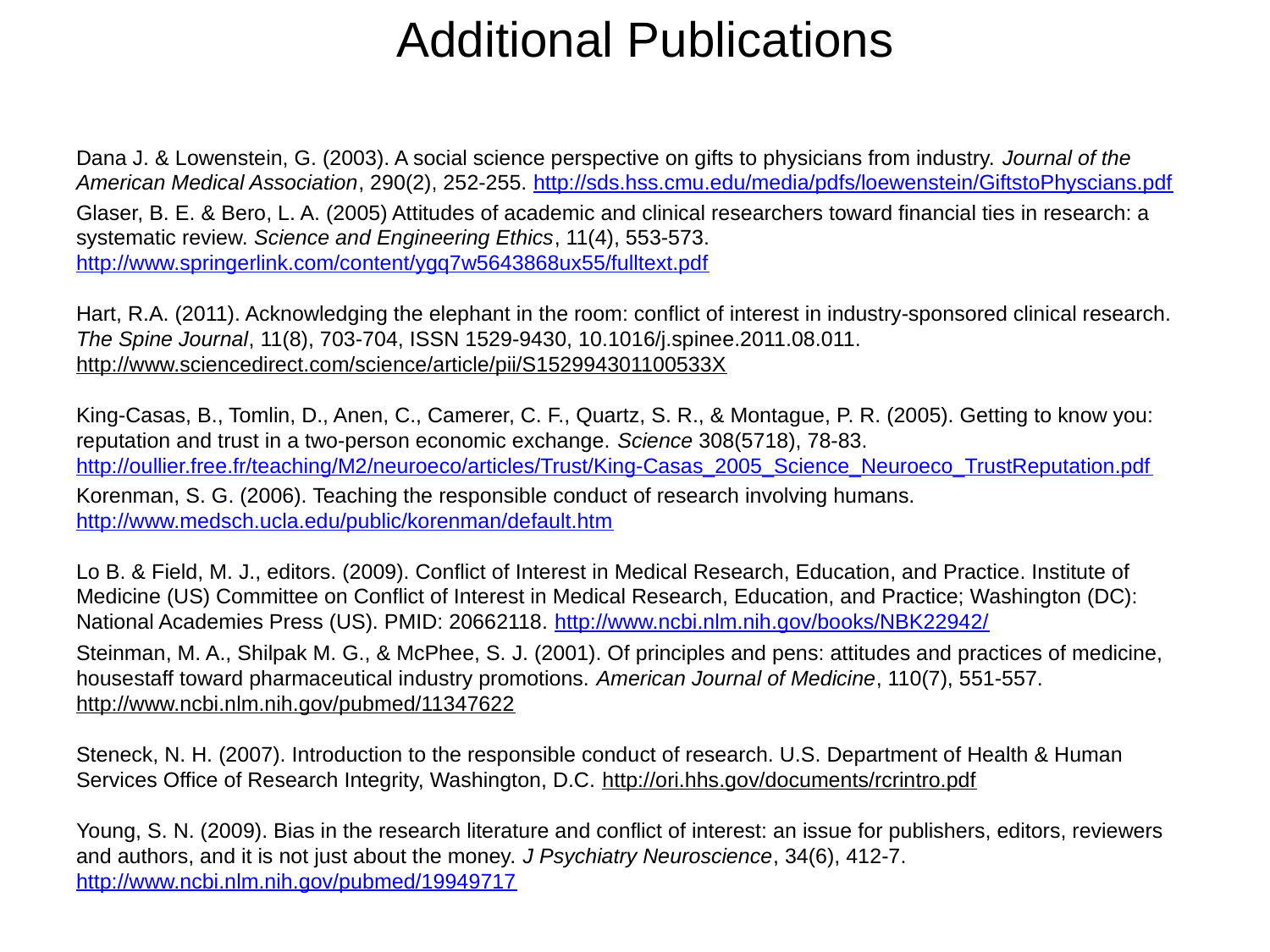

Additional Publications
Dana J. & Lowenstein, G. (2003). A social science perspective on gifts to physicians from industry. Journal of the American Medical Association, 290(2), 252-255. http://sds.hss.cmu.edu/media/pdfs/loewenstein/GiftstoPhyscians.pdf
Glaser, B. E. & Bero, L. A. (2005) Attitudes of academic and clinical researchers toward financial ties in research: a systematic review. Science and Engineering Ethics, 11(4), 553-573.
http://www.springerlink.com/content/ygq7w5643868ux55/fulltext.pdf
Hart, R.A. (2011). Acknowledging the elephant in the room: conflict of interest in industry-sponsored clinical research. The Spine Journal, 11(8), 703-704, ISSN 1529-9430, 10.1016/j.spinee.2011.08.011.
http://www.sciencedirect.com/science/article/pii/S152994301100533X
King-Casas, B., Tomlin, D., Anen, C., Camerer, C. F., Quartz, S. R., & Montague, P. R. (2005). Getting to know you: reputation and trust in a two-person economic exchange. Science 308(5718), 78-83.
http://oullier.free.fr/teaching/M2/neuroeco/articles/Trust/King-Casas_2005_Science_Neuroeco_TrustReputation.pdf
Korenman, S. G. (2006). Teaching the responsible conduct of research involving humans.
http://www.medsch.ucla.edu/public/korenman/default.htm
Lo B. & Field, M. J., editors. (2009). Conflict of Interest in Medical Research, Education, and Practice. Institute of Medicine (US) Committee on Conflict of Interest in Medical Research, Education, and Practice; Washington (DC): National Academies Press (US). PMID: 20662118. http://www.ncbi.nlm.nih.gov/books/NBK22942/
Steinman, M. A., Shilpak M. G., & McPhee, S. J. (2001). Of principles and pens: attitudes and practices of medicine, housestaff toward pharmaceutical industry promotions. American Journal of Medicine, 110(7), 551-557.
http://www.ncbi.nlm.nih.gov/pubmed/11347622
Steneck, N. H. (2007). Introduction to the responsible conduct of research. U.S. Department of Health & Human Services Office of Research Integrity, Washington, D.C. http://ori.hhs.gov/documents/rcrintro.pdf
Young, S. N. (2009). Bias in the research literature and conflict of interest: an issue for publishers, editors, reviewers and authors, and it is not just about the money. J Psychiatry Neuroscience, 34(6), 412-7. http://www.ncbi.nlm.nih.gov/pubmed/19949717